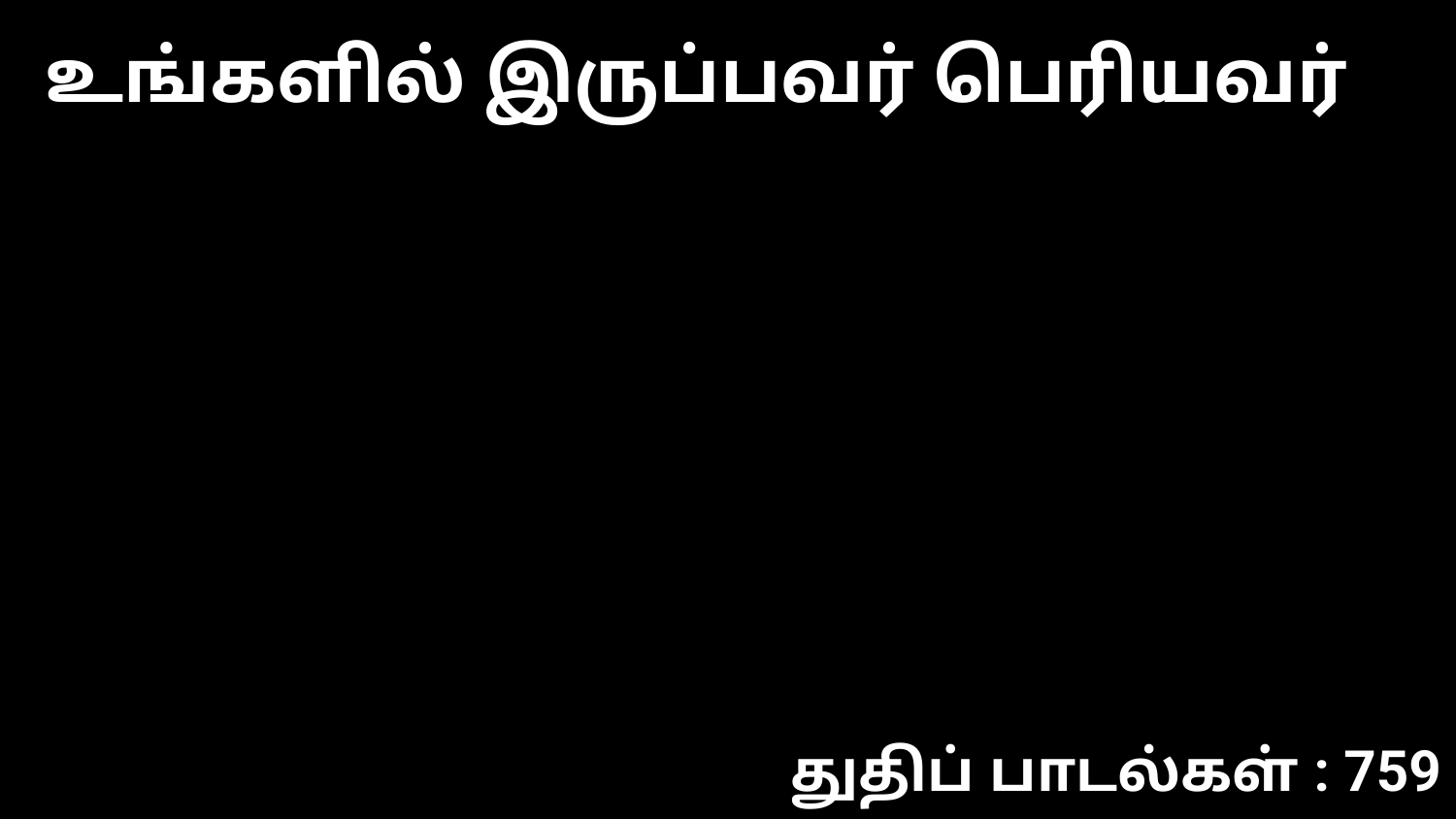

உங்களில் இருப்பவர் பெரியவர்
துதிப் பாடல்கள் : 759